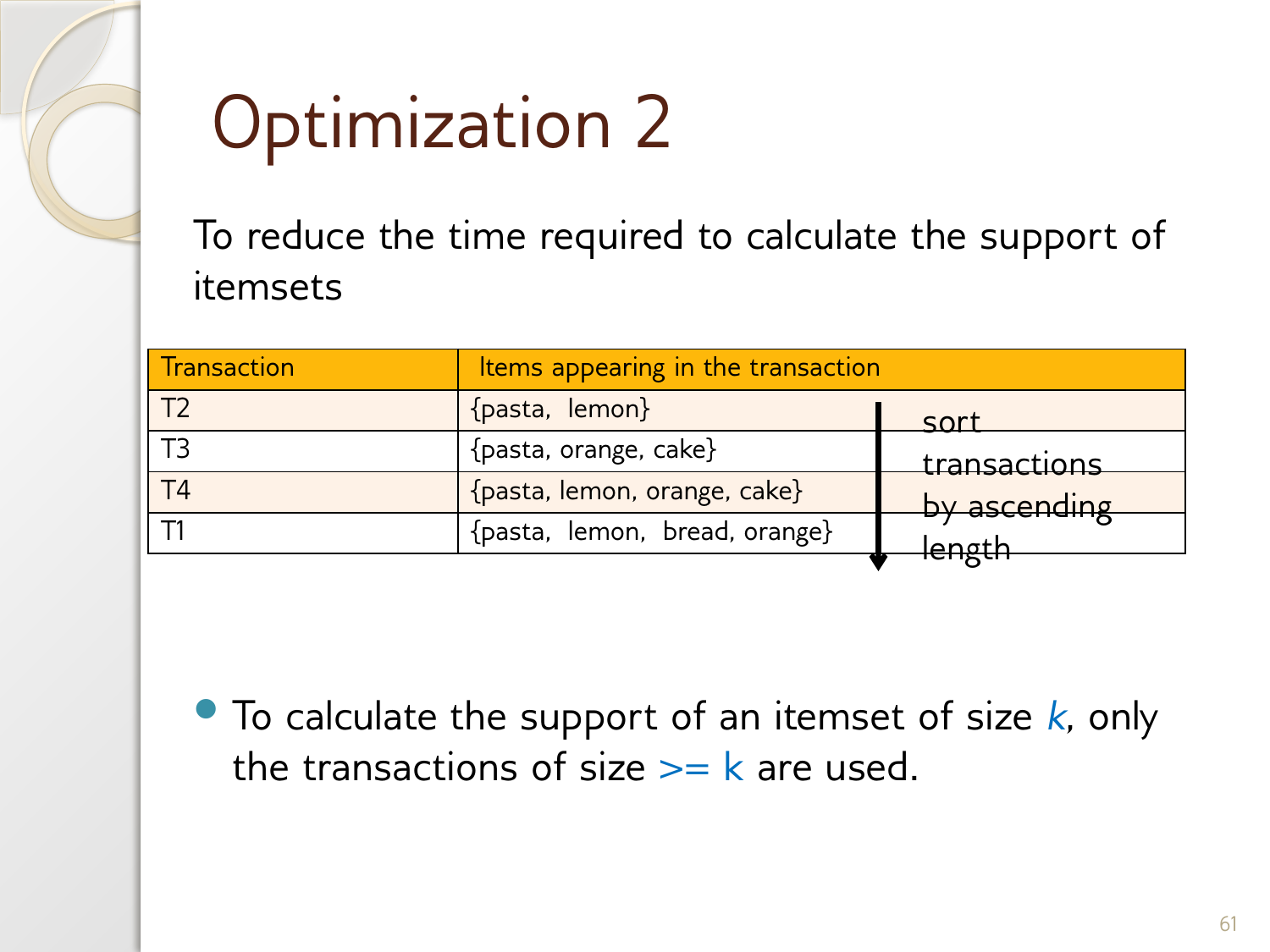

# Optimization 2
To reduce the time required to calculate the support of itemsets

To calculate the support of an itemset of size k, only the transactions of size >= k are used.

| Transaction | Items appearing in the transaction |
| --- | --- |
| T2 | {pasta, lemon} |
| T3 | {pasta, orange, cake} |
| T4 | {pasta, lemon, orange, cake} |
| T1 | {pasta, lemon, bread, orange} |
sort transactions by ascending length
61